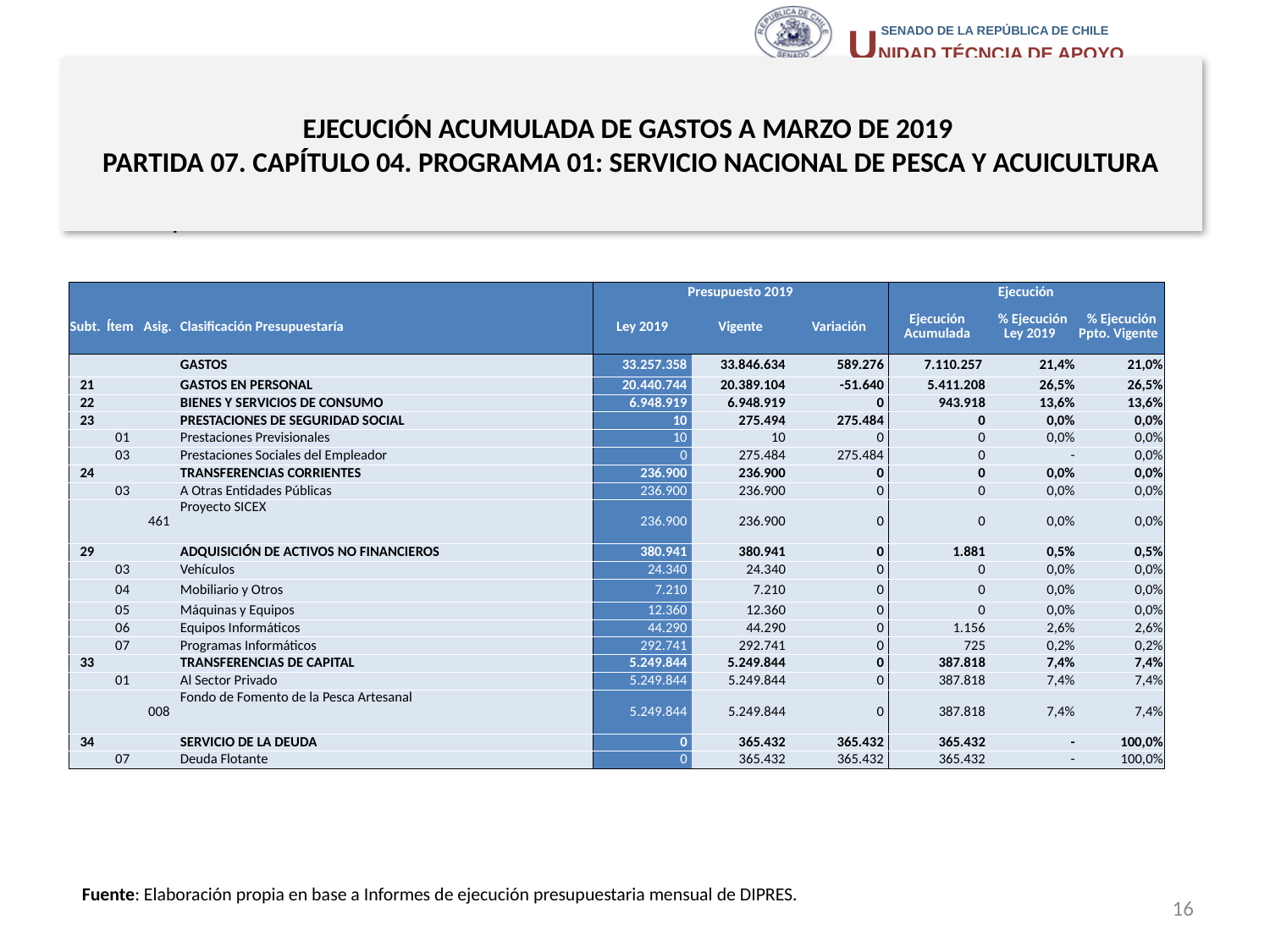

# EJECUCIÓN ACUMULADA DE GASTOS A MARZO DE 2019 PARTIDA 07. CAPÍTULO 04. PROGRAMA 01: SERVICIO NACIONAL DE PESCA Y ACUICULTURA
en miles de pesos 2019
|  |  |  |  | Presupuesto 2019 |  |  | Ejecución |  |  |
| --- | --- | --- | --- | --- | --- | --- | --- | --- | --- |
| Subt. | Ítem | Asig. | Clasificación Presupuestaría | Ley 2019 | Vigente | Variación | Ejecución Acumulada | % Ejecución Ley 2019 | % Ejecución Ppto. Vigente |
|  |  |  | GASTOS | 33.257.358 | 33.846.634 | 589.276 | 7.110.257 | 21,4% | 21,0% |
| 21 |  |  | GASTOS EN PERSONAL | 20.440.744 | 20.389.104 | -51.640 | 5.411.208 | 26,5% | 26,5% |
| 22 |  |  | BIENES Y SERVICIOS DE CONSUMO | 6.948.919 | 6.948.919 | 0 | 943.918 | 13,6% | 13,6% |
| 23 |  |  | PRESTACIONES DE SEGURIDAD SOCIAL | 10 | 275.494 | 275.484 | 0 | 0,0% | 0,0% |
|  | 01 |  | Prestaciones Previsionales | 10 | 10 | 0 | 0 | 0,0% | 0,0% |
|  | 03 |  | Prestaciones Sociales del Empleador | 0 | 275.484 | 275.484 | 0 | - | 0,0% |
| 24 |  |  | TRANSFERENCIAS CORRIENTES | 236.900 | 236.900 | 0 | 0 | 0,0% | 0,0% |
|  | 03 |  | A Otras Entidades Públicas | 236.900 | 236.900 | 0 | 0 | 0,0% | 0,0% |
|  |  | 461 | Proyecto SICEX | 236.900 | 236.900 | 0 | 0 | 0,0% | 0,0% |
| 29 |  |  | ADQUISICIÓN DE ACTIVOS NO FINANCIEROS | 380.941 | 380.941 | 0 | 1.881 | 0,5% | 0,5% |
|  | 03 |  | Vehículos | 24.340 | 24.340 | 0 | 0 | 0,0% | 0,0% |
|  | 04 |  | Mobiliario y Otros | 7.210 | 7.210 | 0 | 0 | 0,0% | 0,0% |
|  | 05 |  | Máquinas y Equipos | 12.360 | 12.360 | 0 | 0 | 0,0% | 0,0% |
|  | 06 |  | Equipos Informáticos | 44.290 | 44.290 | 0 | 1.156 | 2,6% | 2,6% |
|  | 07 |  | Programas Informáticos | 292.741 | 292.741 | 0 | 725 | 0,2% | 0,2% |
| 33 |  |  | TRANSFERENCIAS DE CAPITAL | 5.249.844 | 5.249.844 | 0 | 387.818 | 7,4% | 7,4% |
|  | 01 |  | Al Sector Privado | 5.249.844 | 5.249.844 | 0 | 387.818 | 7,4% | 7,4% |
|  |  | 008 | Fondo de Fomento de la Pesca Artesanal | 5.249.844 | 5.249.844 | 0 | 387.818 | 7,4% | 7,4% |
| 34 |  |  | SERVICIO DE LA DEUDA | 0 | 365.432 | 365.432 | 365.432 | - | 100,0% |
|  | 07 |  | Deuda Flotante | 0 | 365.432 | 365.432 | 365.432 | - | 100,0% |
Fuente: Elaboración propia en base a Informes de ejecución presupuestaria mensual de DIPRES.
16